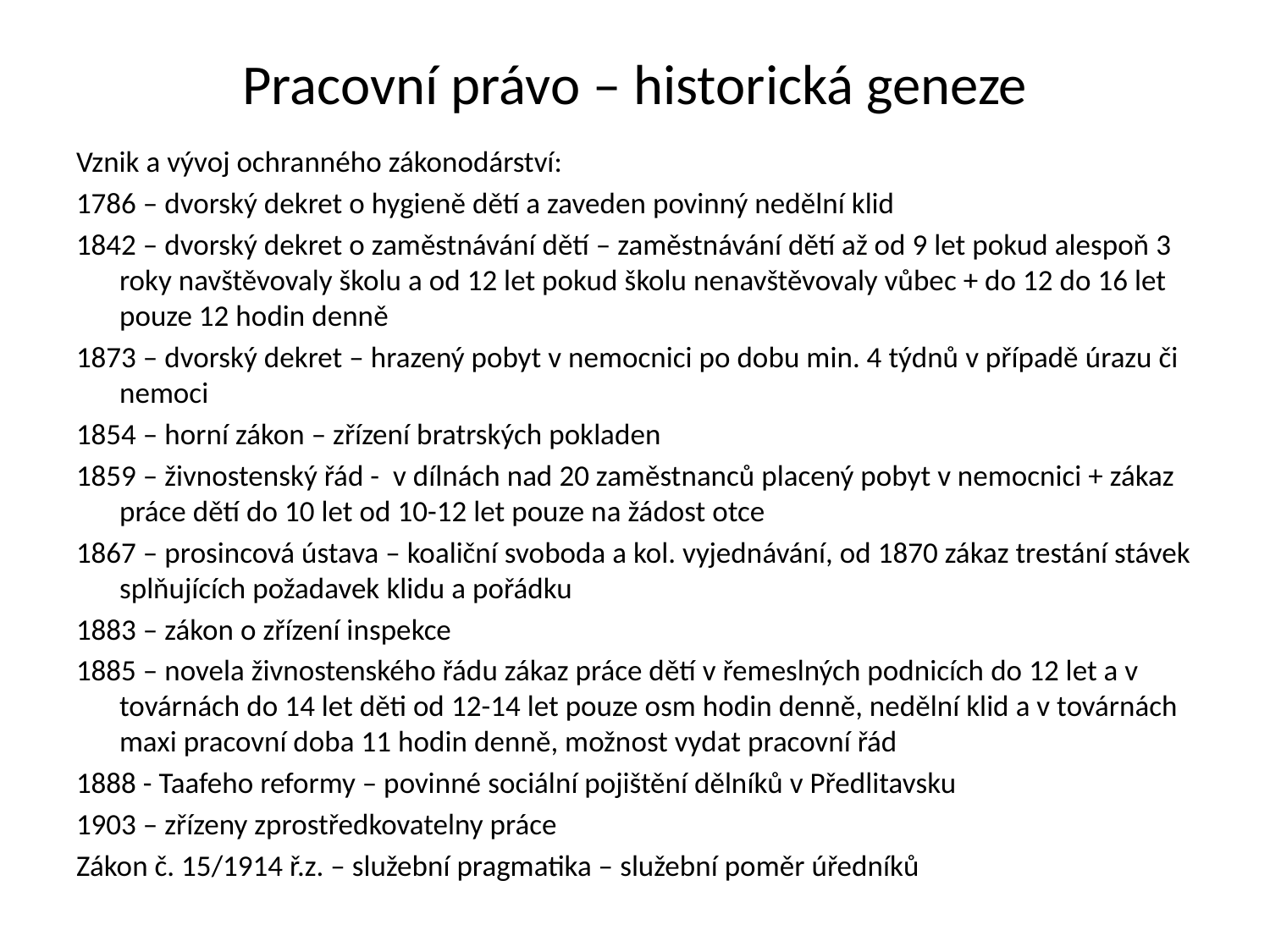

# Pracovní právo – historická geneze
Vznik a vývoj ochranného zákonodárství:
1786 – dvorský dekret o hygieně dětí a zaveden povinný nedělní klid
1842 – dvorský dekret o zaměstnávání dětí – zaměstnávání dětí až od 9 let pokud alespoň 3 roky navštěvovaly školu a od 12 let pokud školu nenavštěvovaly vůbec + do 12 do 16 let pouze 12 hodin denně
1873 – dvorský dekret – hrazený pobyt v nemocnici po dobu min. 4 týdnů v případě úrazu či nemoci
1854 – horní zákon – zřízení bratrských pokladen
1859 – živnostenský řád -  v dílnách nad 20 zaměstnanců placený pobyt v nemocnici + zákaz práce dětí do 10 let od 10-12 let pouze na žádost otce
1867 – prosincová ústava – koaliční svoboda a kol. vyjednávání, od 1870 zákaz trestání stávek splňujících požadavek klidu a pořádku
1883 – zákon o zřízení inspekce
1885 – novela živnostenského řádu zákaz práce dětí v řemeslných podnicích do 12 let a v továrnách do 14 let děti od 12-14 let pouze osm hodin denně, nedělní klid a v továrnách maxi pracovní doba 11 hodin denně, možnost vydat pracovní řád
1888 - Taafeho reformy – povinné sociální pojištění dělníků v Předlitavsku
1903 – zřízeny zprostředkovatelny práce
Zákon č. 15/1914 ř.z. – služební pragmatika – služební poměr úředníků